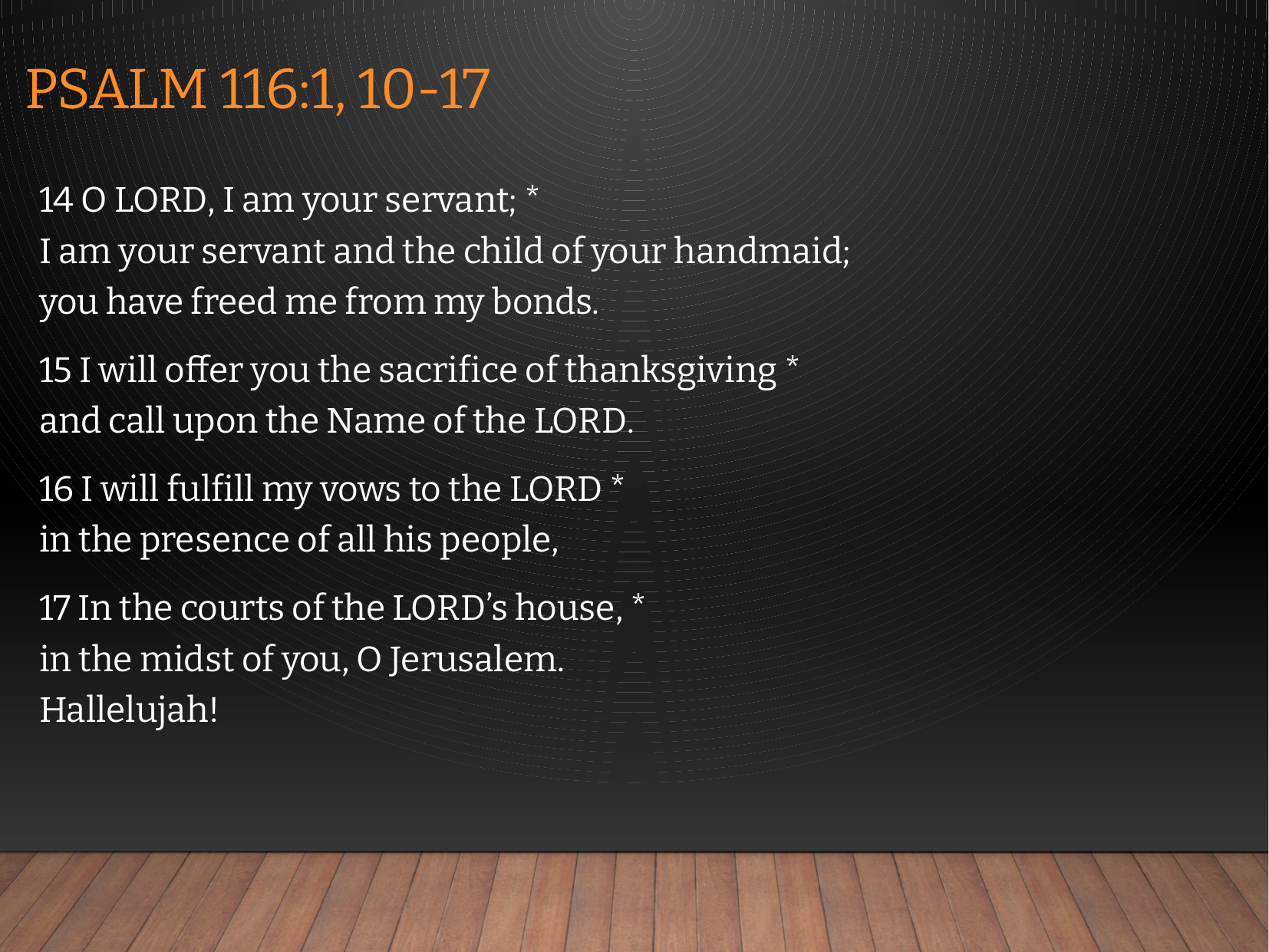

# Psalm 116:1, 10-17
14 O Lord, I am your servant; *
I am your servant and the child of your handmaid;
you have freed me from my bonds.
15 I will offer you the sacrifice of thanksgiving *
and call upon the Name of the Lord.
16 I will fulfill my vows to the Lord *
in the presence of all his people,
17 In the courts of the Lord’s house, *
in the midst of you, O Jerusalem.
Hallelujah!